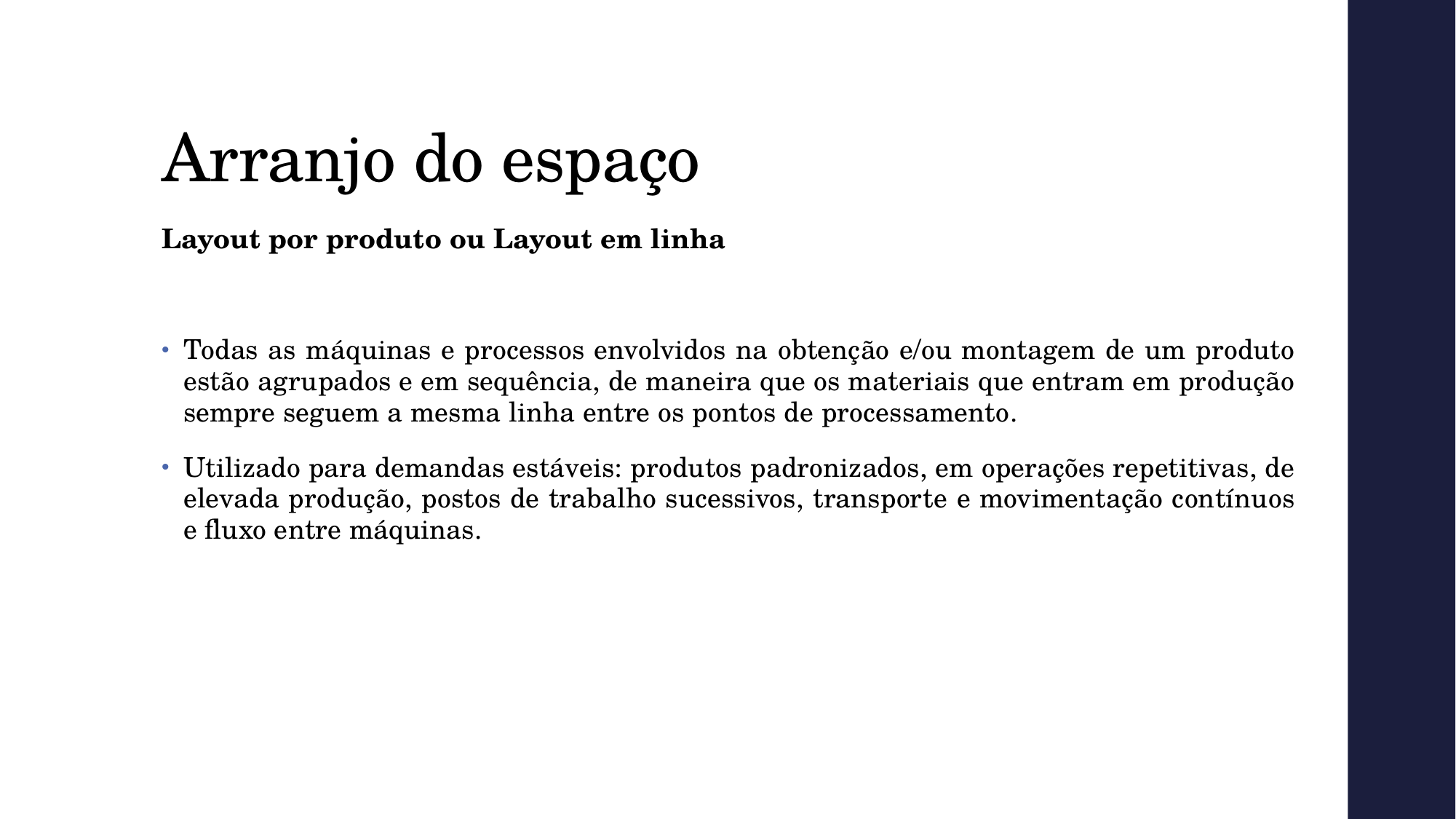

# Arranjo do espaço
Layout por produto ou Layout em linha

Todas as máquinas e processos envolvidos na obtenção e/ou montagem de um produto estão agrupados e em sequência, de maneira que os materiais que entram em produção sempre seguem a mesma linha entre os pontos de processamento.
Utilizado para demandas estáveis: produtos padronizados, em operações repetitivas, de elevada produção, postos de trabalho sucessivos, transporte e movimentação contínuos e fluxo entre máquinas.